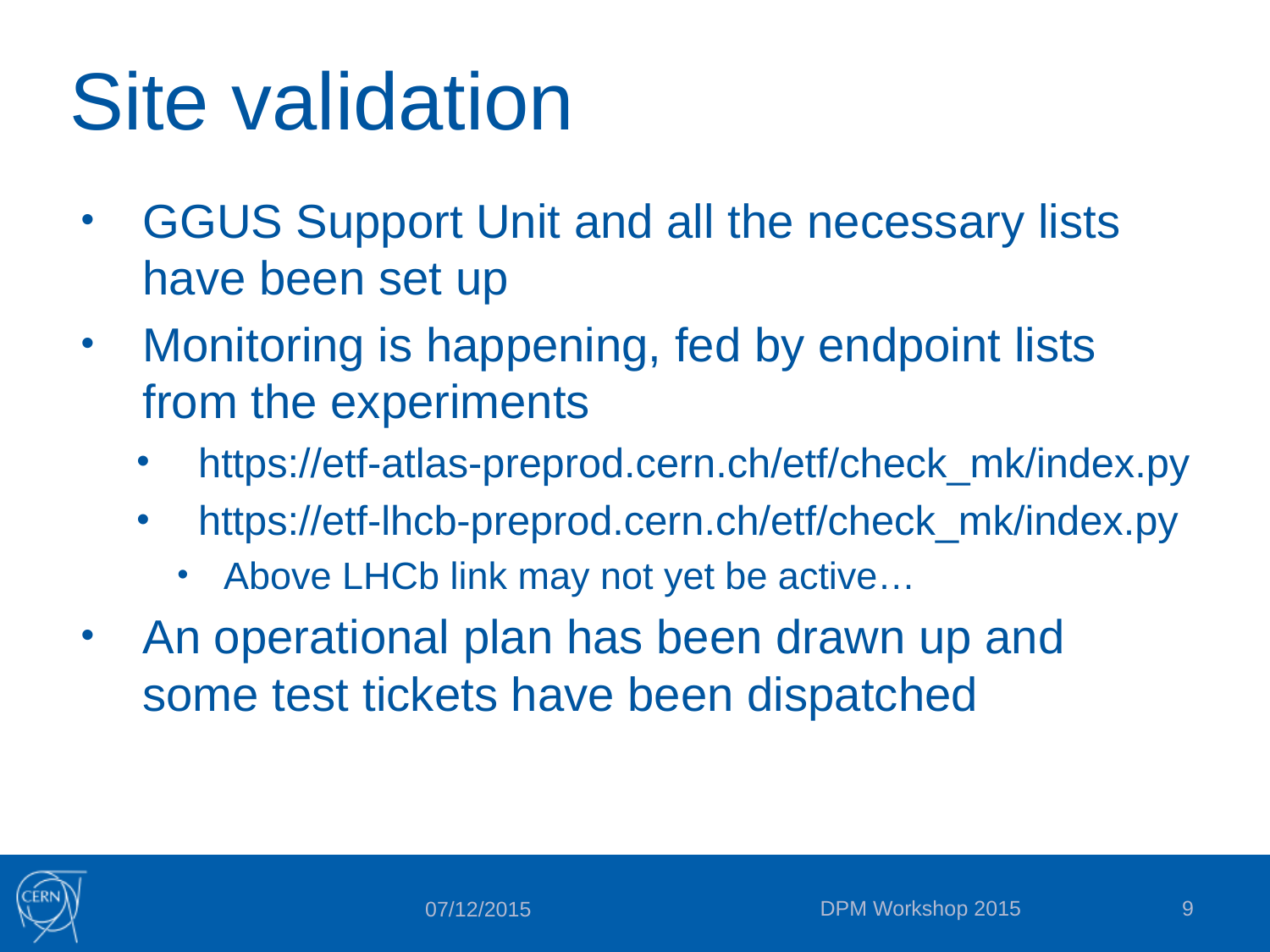

# Site validation
GGUS Support Unit and all the necessary lists have been set up
Monitoring is happening, fed by endpoint lists from the experiments
https://etf-atlas-preprod.cern.ch/etf/check_mk/index.py
https://etf-lhcb-preprod.cern.ch/etf/check_mk/index.py
Above LHCb link may not yet be active…
An operational plan has been drawn up and some test tickets have been dispatched

DPM Workshop 2015
9
07/12/2015